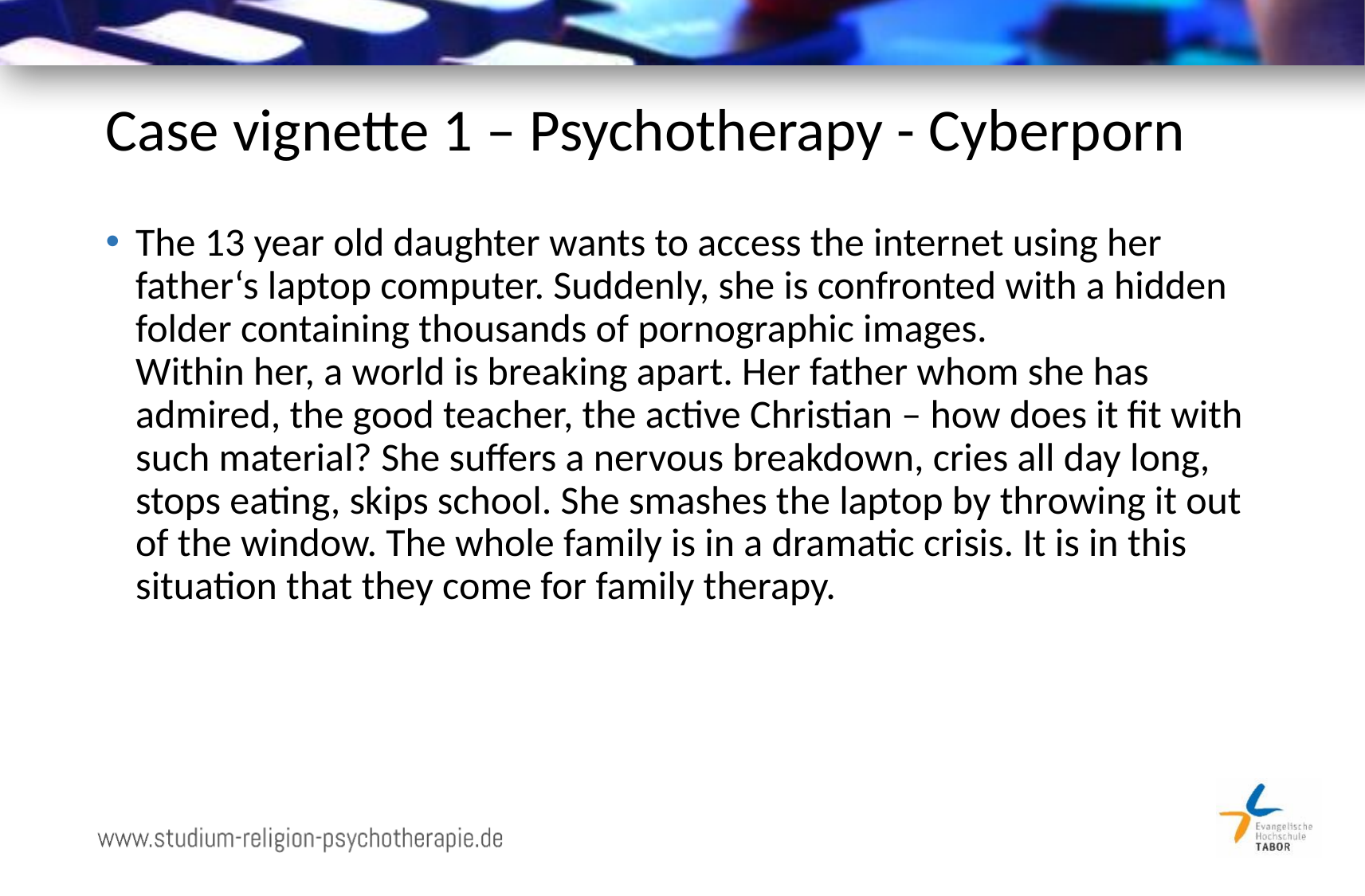

# Case vignette 1 – Psychotherapy - Cyberporn
The 13 year old daughter wants to access the internet using her father‘s laptop computer. Suddenly, she is confronted with a hidden folder containing thousands of pornographic images.
Within her, a world is breaking apart. Her father whom she has admired, the good teacher, the active Christian – how does it fit with such material? She suffers a nervous breakdown, cries all day long, stops eating, skips school. She smashes the laptop by throwing it out of the window. The whole family is in a dramatic crisis. It is in this situation that they come for family therapy.